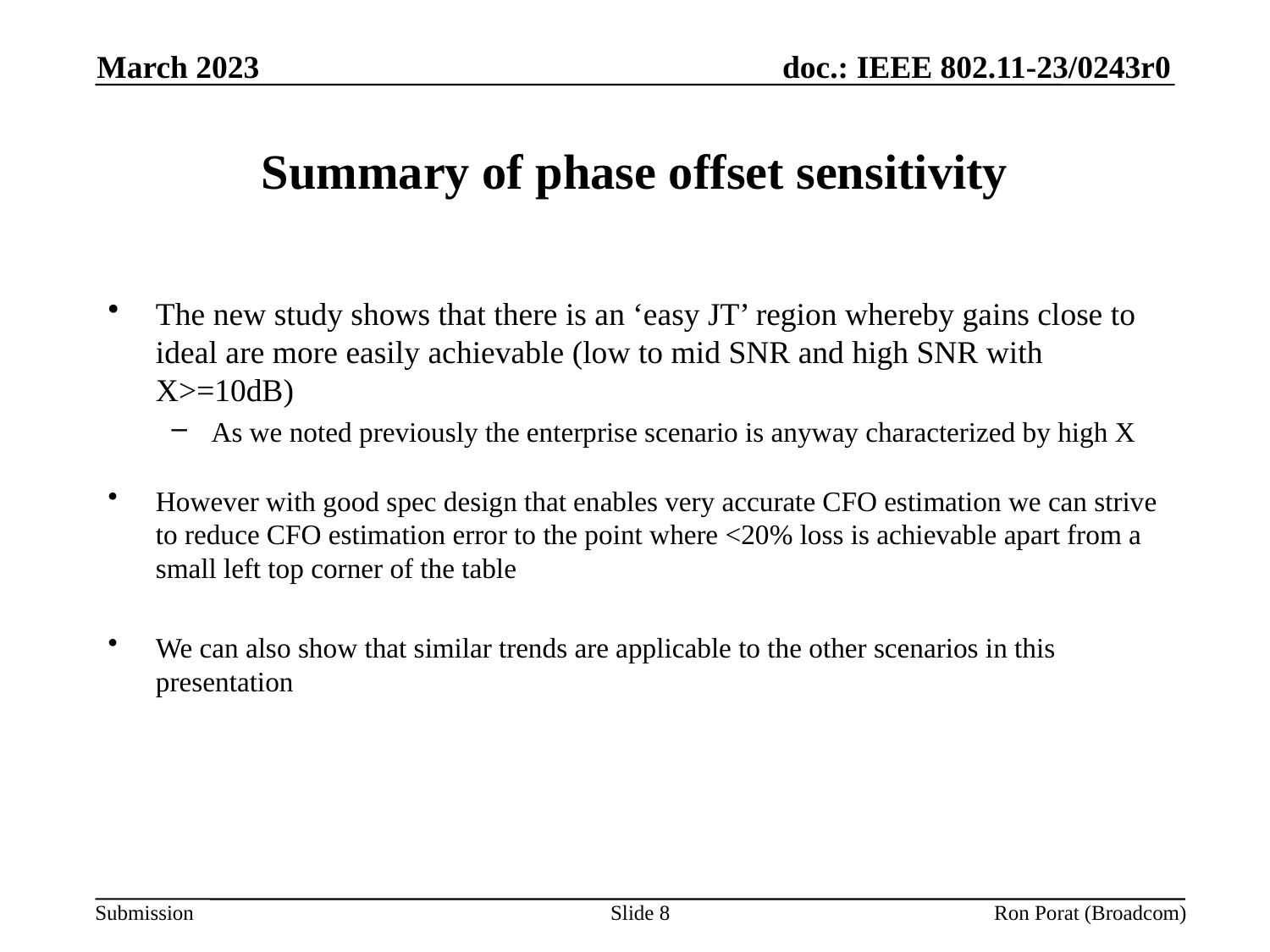

March 2023
# Summary of phase offset sensitivity

The new study shows that there is an ‘easy JT’ region whereby gains close to ideal are more easily achievable (low to mid SNR and high SNR with X>=10dB)
As we noted previously the enterprise scenario is anyway characterized by high X

However with good spec design that enables very accurate CFO estimation we can strive to reduce CFO estimation error to the point where <20% loss is achievable apart from a small left top corner of the table

We can also show that similar trends are applicable to the other scenarios in this presentation

Slide 8
Ron Porat (Broadcom)